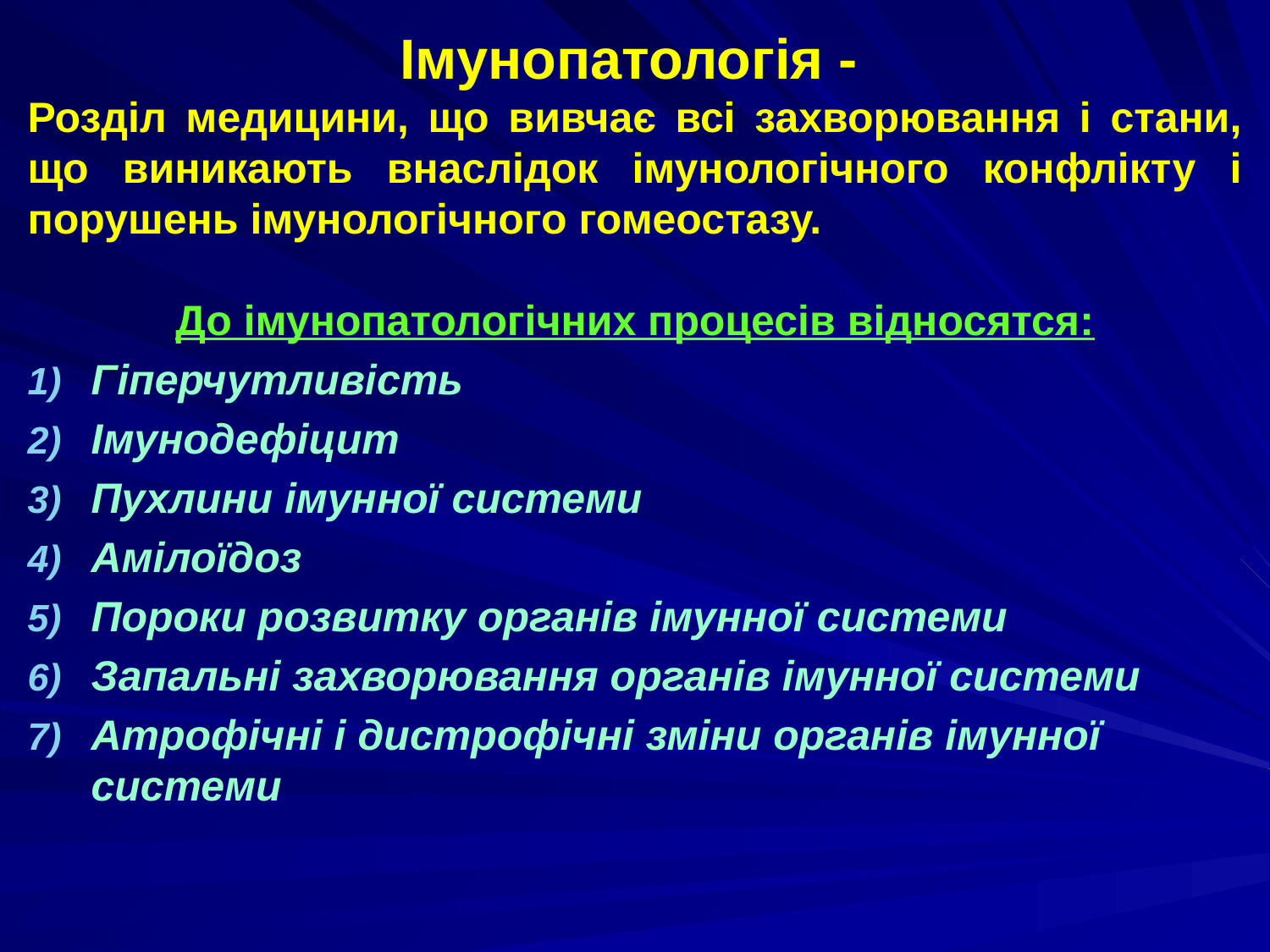

Імунопатологія -
Розділ медицини, що вивчає всі захворювання і стани, що виникають внаслідок імунологічного конфлікту і порушень імунологічного гомеостазу.

До імунопатологічних процесів відносятся:
Гіперчутливість
Імунодефіцит
Пухлини імунної системи
Амілоїдоз
Пороки розвитку органів імунної системи
Запальні захворювання органів імунної системи
Атрофічні і дистрофічні зміни органів імунної системи